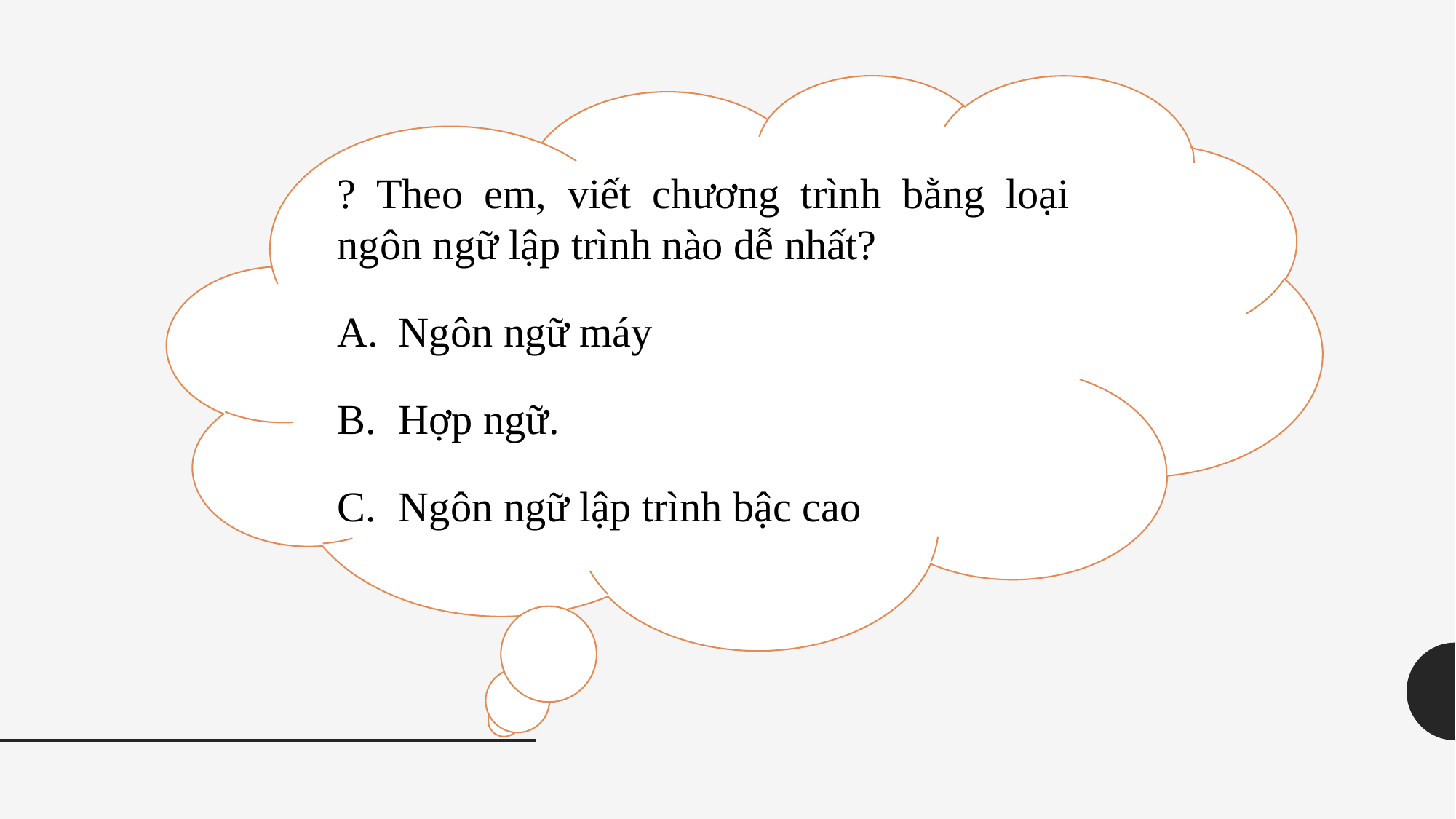

? Theo em, viết chương trình bằng loại ngôn ngữ lập trình nào dễ nhất?
Ngôn ngữ máy
Hợp ngữ.
Ngôn ngữ lập trình bậc cao